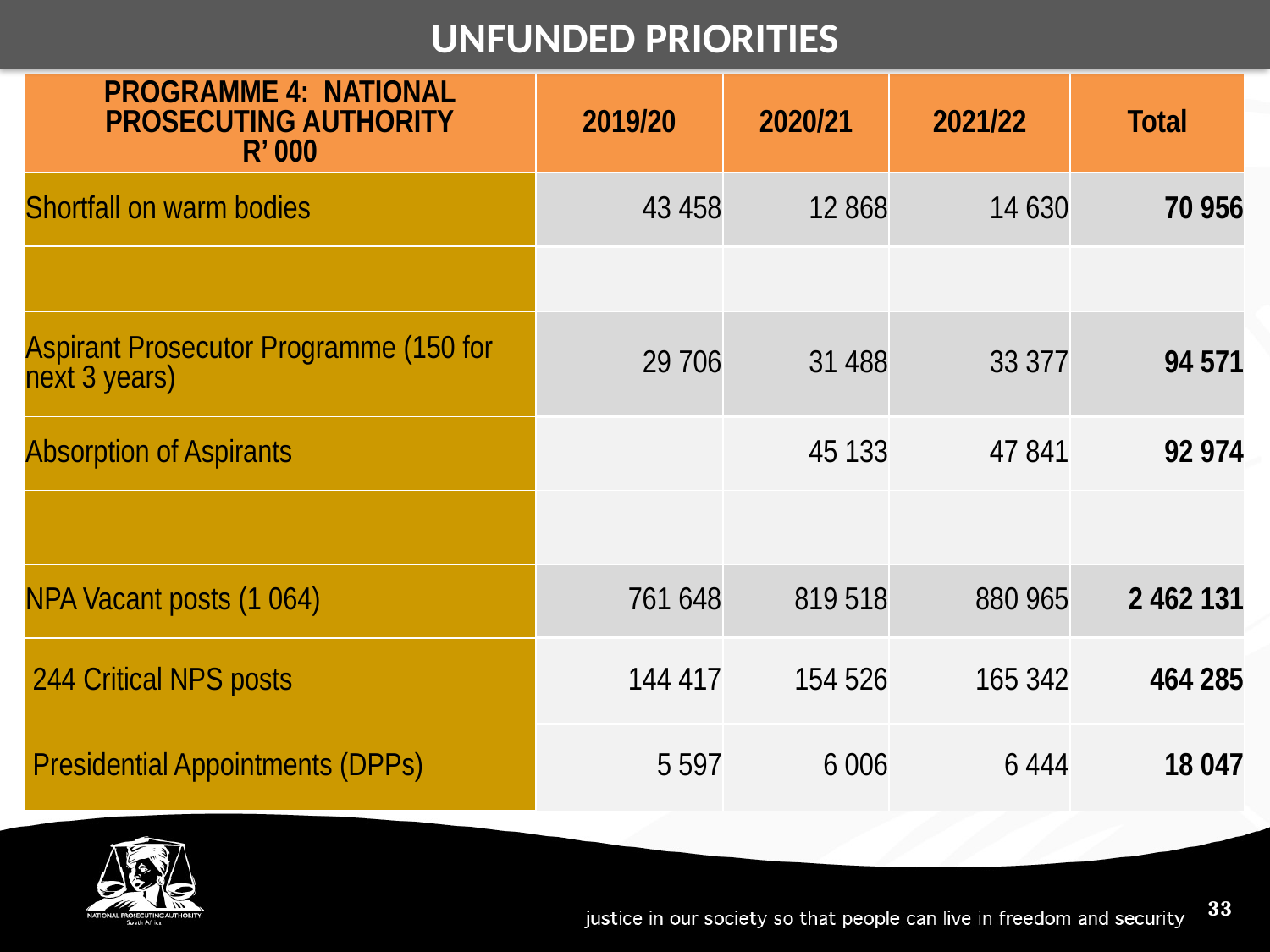

UNFUNDED PRIORITIES

| PROGRAMME 4: NATIONAL PROSECUTING AUTHORITY R’ 000 | 2019/20 | 2020/21 | 2021/22 | Total |
| --- | --- | --- | --- | --- |
| Shortfall on warm bodies | 43 458 | 12 868 | 14 630 | 70 956 |
|  |  |  |  |  |
| Aspirant Prosecutor Programme (150 for next 3 years) | 29 706 | 31 488 | 33 377 | 94 571 |
| Absorption of Aspirants |  | 45 133 | 47 841 | 92 974 |
|  |  |  |  |  |
| NPA Vacant posts (1 064) | 761 648 | 819 518 | 880 965 | 2 462 131 |
| 244 Critical NPS posts | 144 417 | 154 526 | 165 342 | 464 285 |
| Presidential Appointments (DPPs) | 5 597 | 6 006 | 6 444 | 18 047 |
33